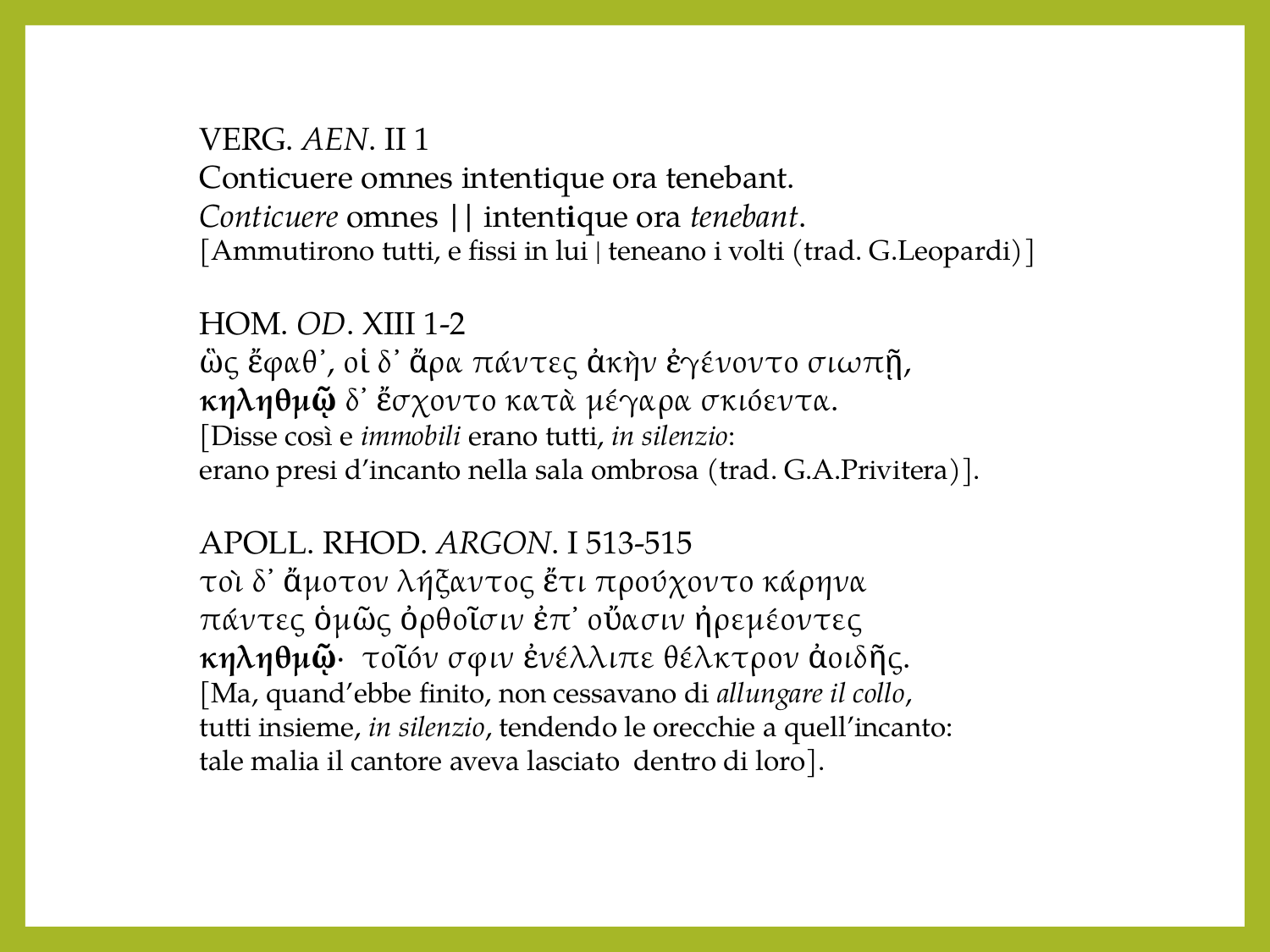

Verg. Aen. II 1
Conticuere omnes intentique ora tenebant.
Conticuere omnes || intentique ora tenebant.
[Ammutirono tutti, e fissi in lui | teneano i volti (trad. G.Leopardi)]
Hom. Od. XIII 1-2
ὣς ἔφαθ᾽, οἱ δ᾽ ἄρα πάντες ἀκὴν ἐγένοντο σιωπῇ,
κηληθμῷ δ᾽ ἔσχοντο κατὰ μέγαρα σκιόεντα.
[Disse così e immobili erano tutti, in silenzio:
erano presi d’incanto nella sala ombrosa (trad. G.A.Privitera)].
Apoll. Rhod. Argon. I 513-515
τοὶ δ᾽ ἄμοτον λήξαντος ἔτι προύχοντο κάρηνα
πάντες ὁμῶς ὀρθοῖσιν ἐπ᾽ οὔασιν ἠρεμέοντες
κηληθμῷ·  τοῖόν σφιν ἐνέλλιπε θέλκτρον ἀοιδῆς.
[Ma, quand’ebbe finito, non cessavano di allungare il collo,
tutti insieme, in silenzio, tendendo le orecchie a quell’incanto:
tale malia il cantore aveva lasciato  dentro di loro].